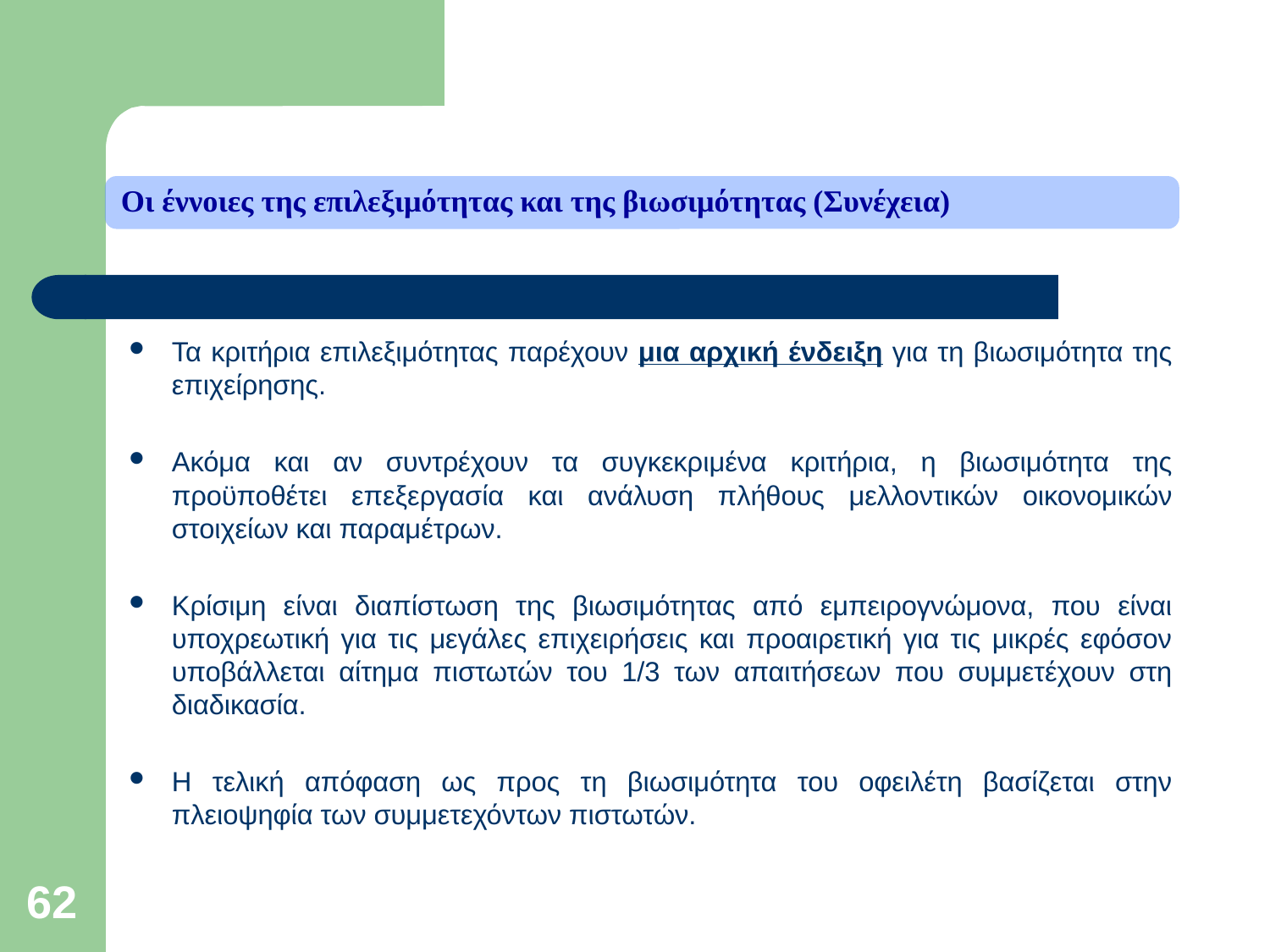

Οι έννοιες της επιλεξιμότητας και της βιωσιμότητας (Συνέχεια)
Τα κριτήρια επιλεξιμότητας παρέχουν μια αρχική ένδειξη για τη βιωσιμότητα της επιχείρησης.

Ακόμα και αν συντρέχουν τα συγκεκριμένα κριτήρια, η βιωσιμότητα της προϋποθέτει επεξεργασία και ανάλυση πλήθους μελλοντικών οικονομικών στοιχείων και παραμέτρων.

Κρίσιμη είναι διαπίστωση της βιωσιμότητας από εμπειρογνώμονα, που είναι υποχρεωτική για τις μεγάλες επιχειρήσεις και προαιρετική για τις μικρές εφόσον υποβάλλεται αίτημα πιστωτών του 1/3 των απαιτήσεων που συμμετέχουν στη διαδικασία.

Η τελική απόφαση ως προς τη βιωσιμότητα του οφειλέτη βασίζεται στην πλειοψηφία των συμμετεχόντων πιστωτών.

62